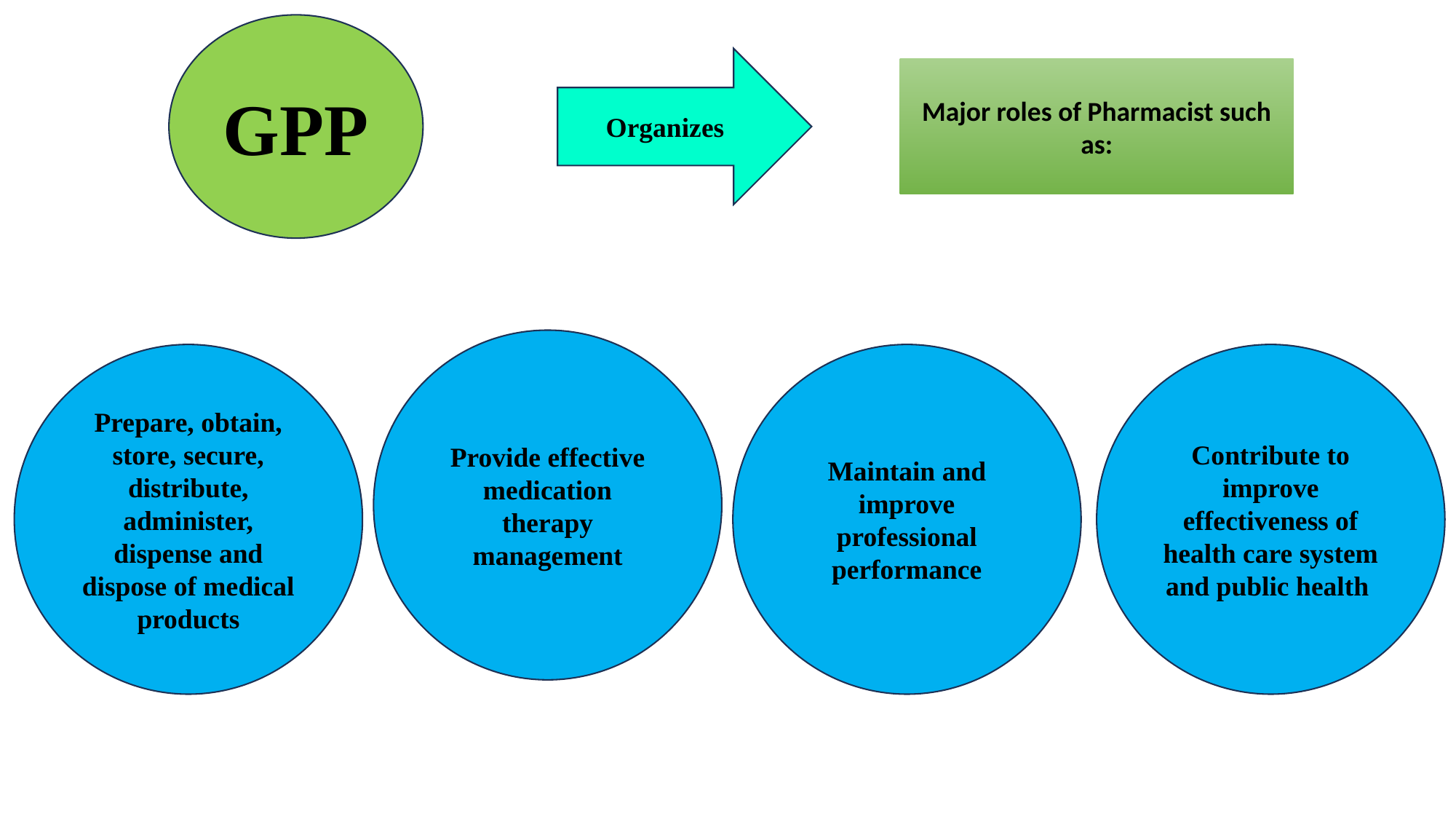

GPP
Organizes
Major roles of Pharmacist such as:
Provide effective medication therapy management
Prepare, obtain, store, secure, distribute, administer, dispense and dispose of medical products
Maintain and improve professional performance
Contribute to improve effectiveness of health care system and public health